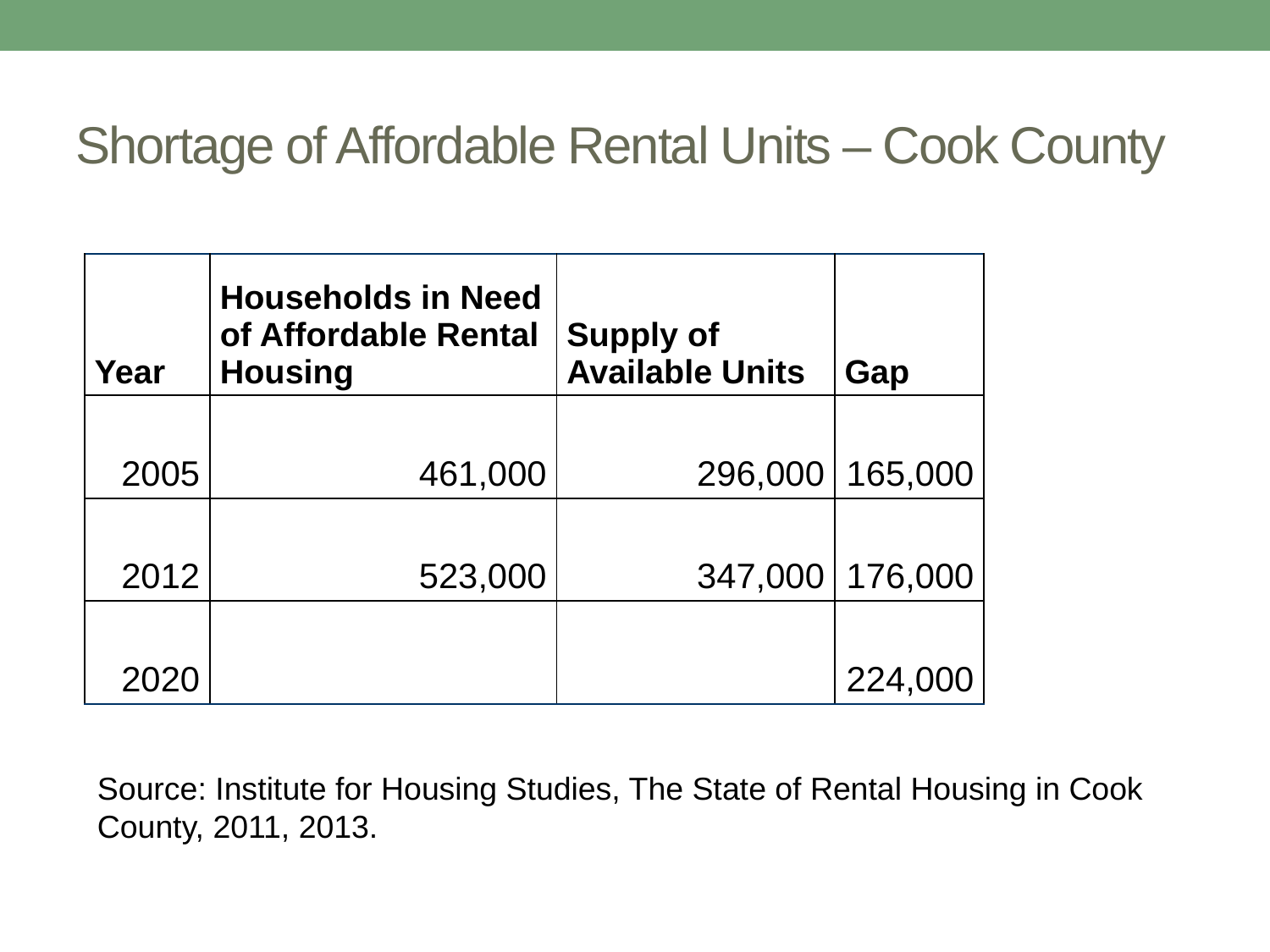

# Shortage of Affordable Rental Units – Cook County
| Year | Households in Need of Affordable Rental Housing | Supply of Available Units | Gap |
| --- | --- | --- | --- |
| 2005 | 461,000 | 296,000 | 165,000 |
| 2012 | 523,000 | 347,000 | 176,000 |
| 2020 |  |  | 224,000 |
Source: Institute for Housing Studies, The State of Rental Housing in Cook County, 2011, 2013.